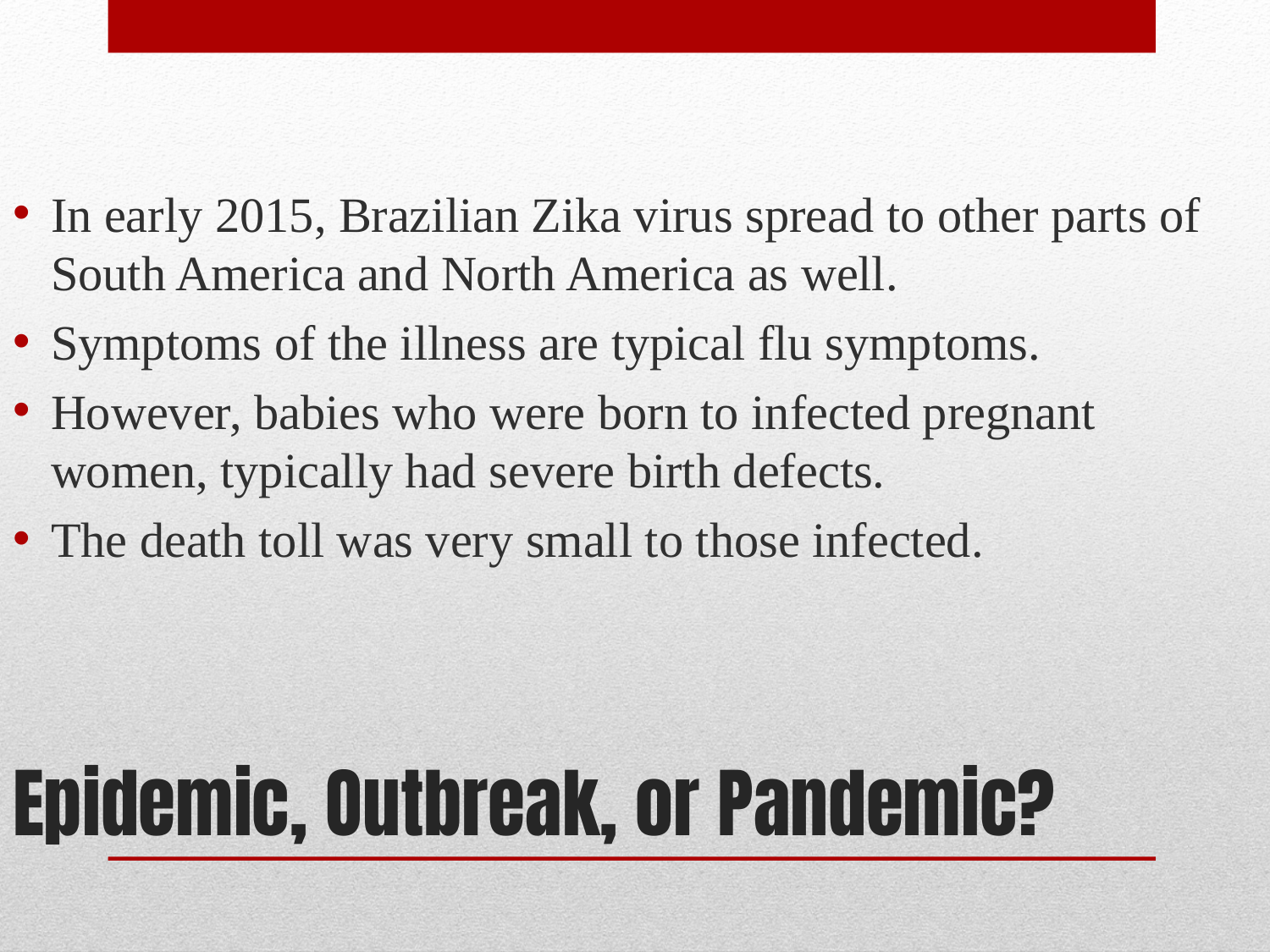

In early 2015, Brazilian Zika virus spread to other parts of South America and North America as well.
Symptoms of the illness are typical flu symptoms.
However, babies who were born to infected pregnant women, typically had severe birth defects.
The death toll was very small to those infected.
# Epidemic, Outbreak, or Pandemic?